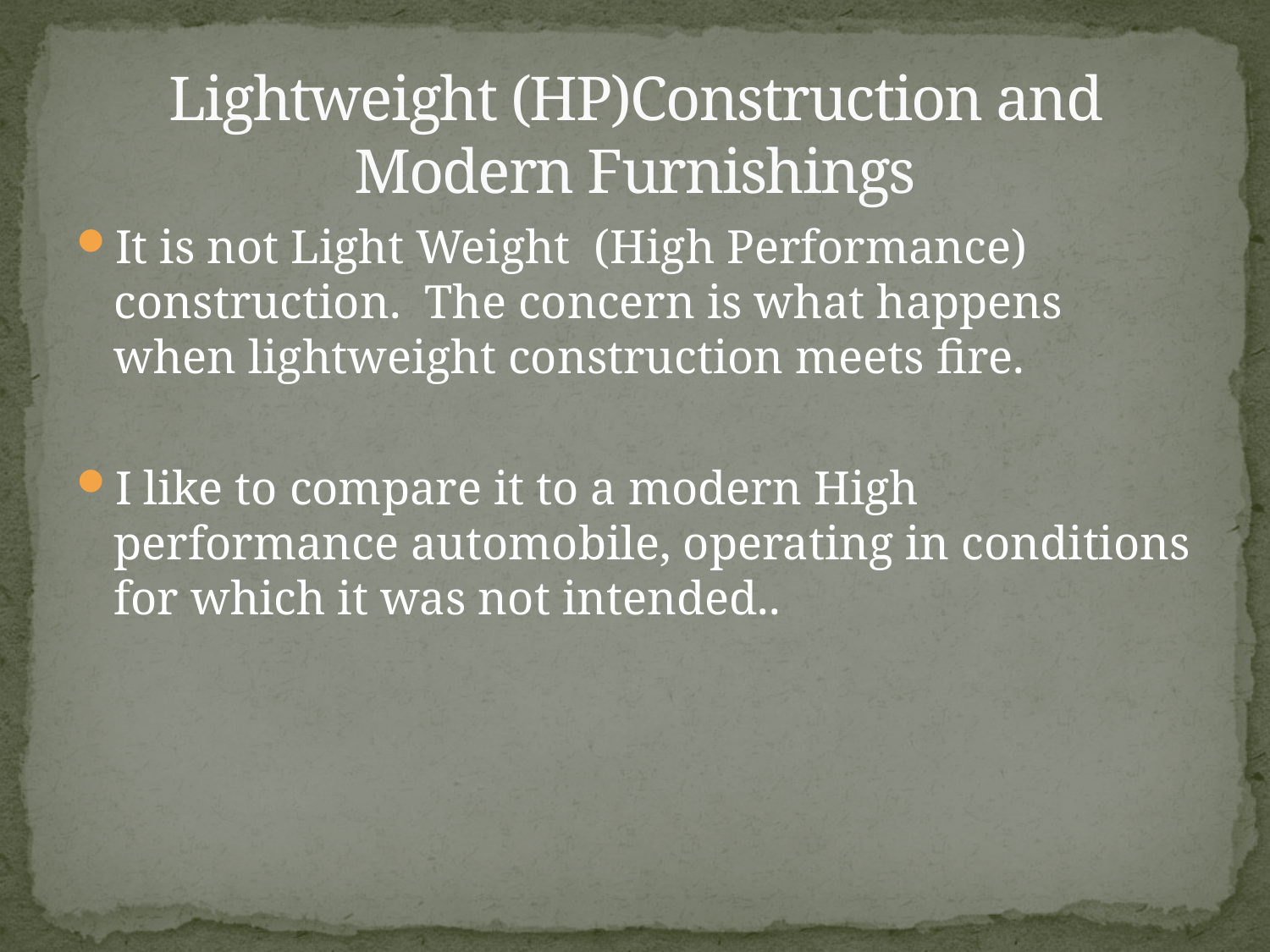

# Lightweight (HP)Construction and Modern Furnishings
It is not Light Weight  (High Performance) construction.  The concern is what happens when lightweight construction meets fire.

I like to compare it to a modern High performance automobile, operating in conditions for which it was not intended..